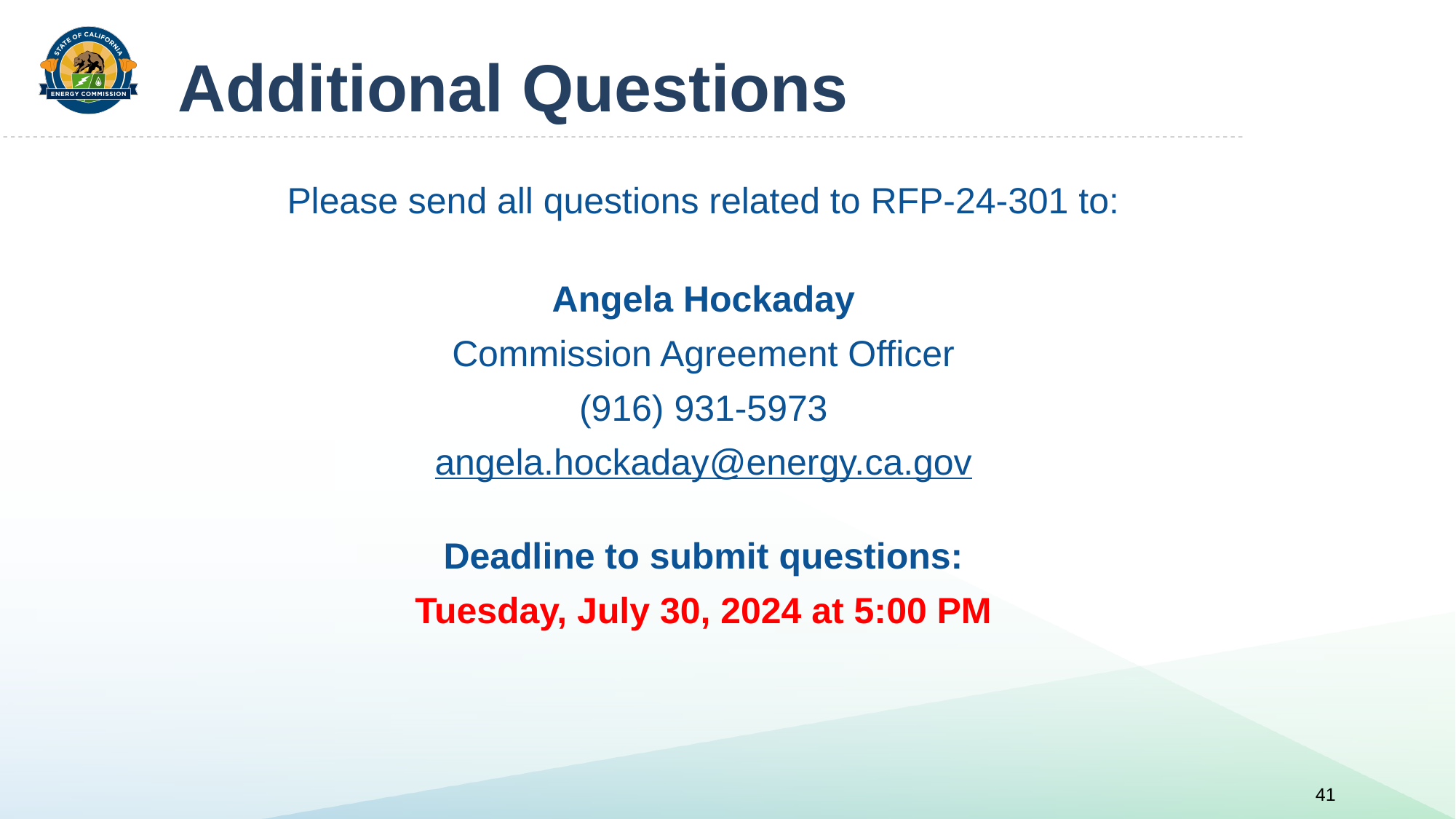

# Additional Questions
Please send all questions related to RFP-24-301 to:
Angela Hockaday
Commission Agreement Officer
(916) 931-5973
angela.hockaday@energy.ca.gov
Deadline to submit questions:
Tuesday, July 30, 2024 at 5:00 PM

41